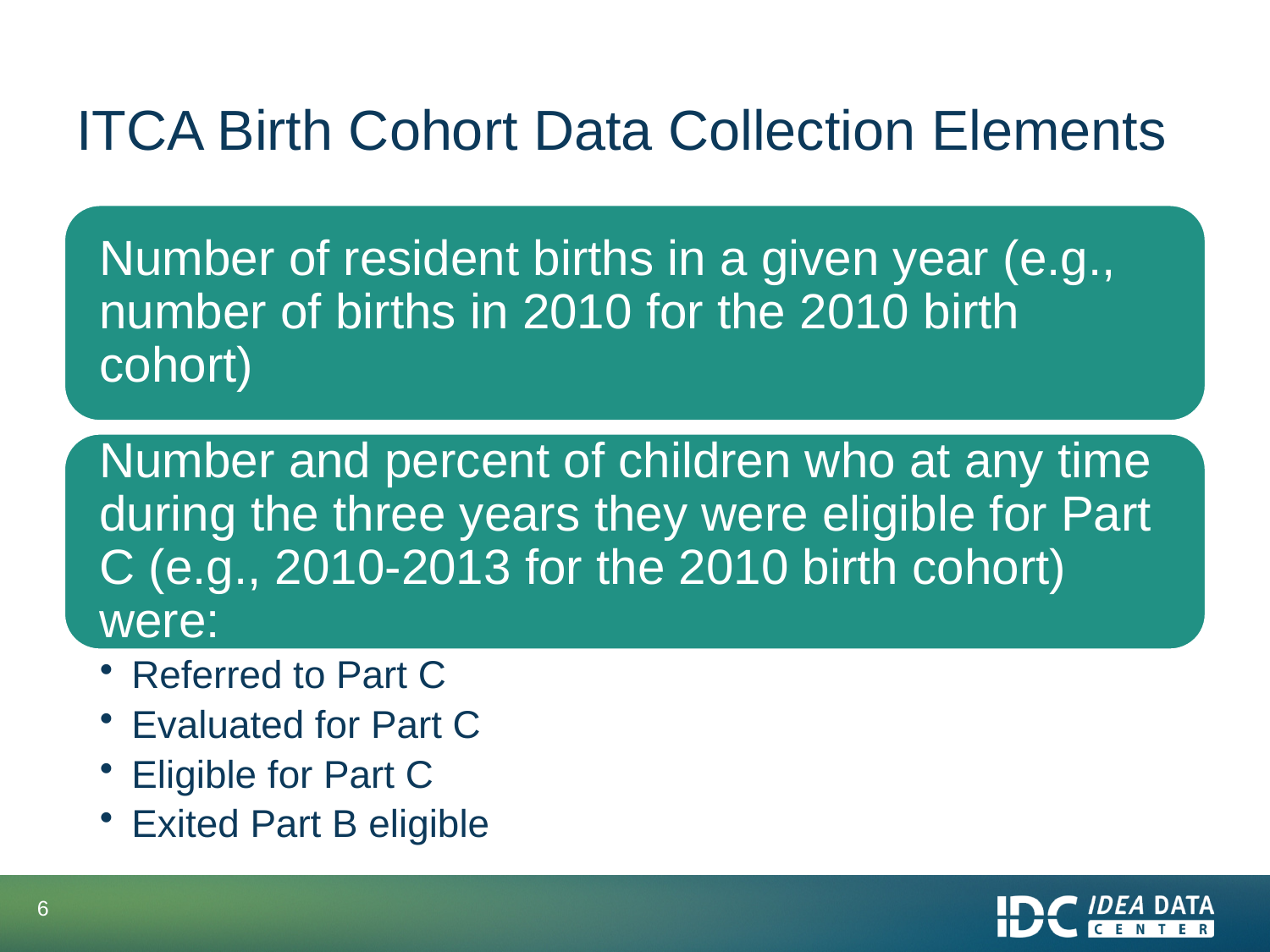

# ITCA Birth Cohort Data Collection Elements
Number of resident births in a given year (e.g., number of births in 2010 for the 2010 birth cohort)
Number and percent of children who at any time during the three years they were eligible for Part C (e.g., 2010-2013 for the 2010 birth cohort) were:
Referred to Part C
Evaluated for Part C
Eligible for Part C
Exited Part B eligible
6